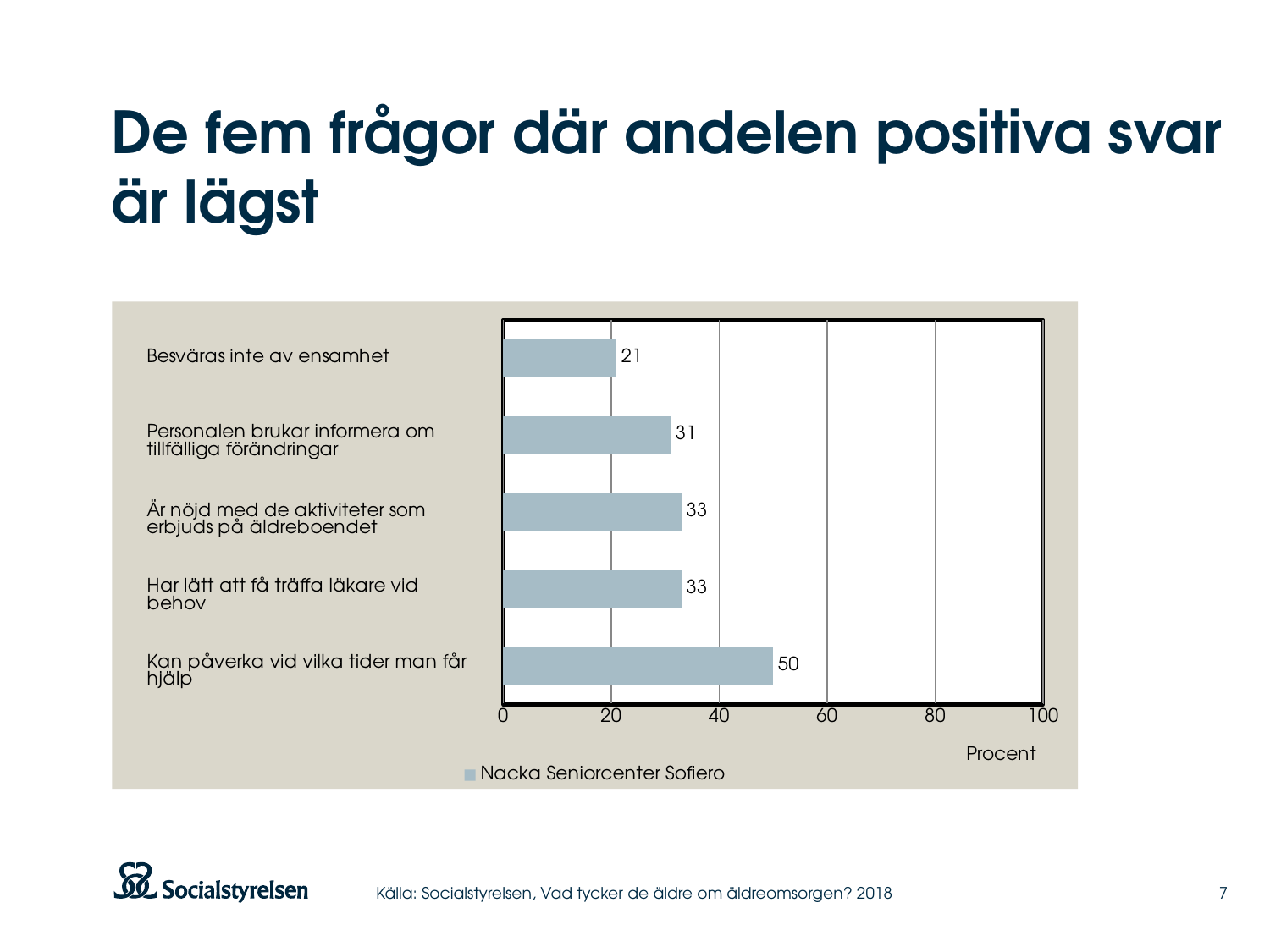

# De fem frågor där andelen positiva svar är lägst

### Chart

| Category | Nacka Seniorcenter Sofiero |
|---|---|
| Kan påverka vid vilka tider man får hjälp | 50.0 |
| Har lätt att få träffa läkare vid behov | 33.0 |
| Är nöjd med de aktiviteter som erbjuds på äldreboendet | 33.0 |
| Personalen brukar informera om tillfälliga förändringar | 31.0 |
| Besväras inte av ensamhet | 21.0 |
Källa: Socialstyrelsen, Vad tycker de äldre om äldreomsorgen? 2018
7